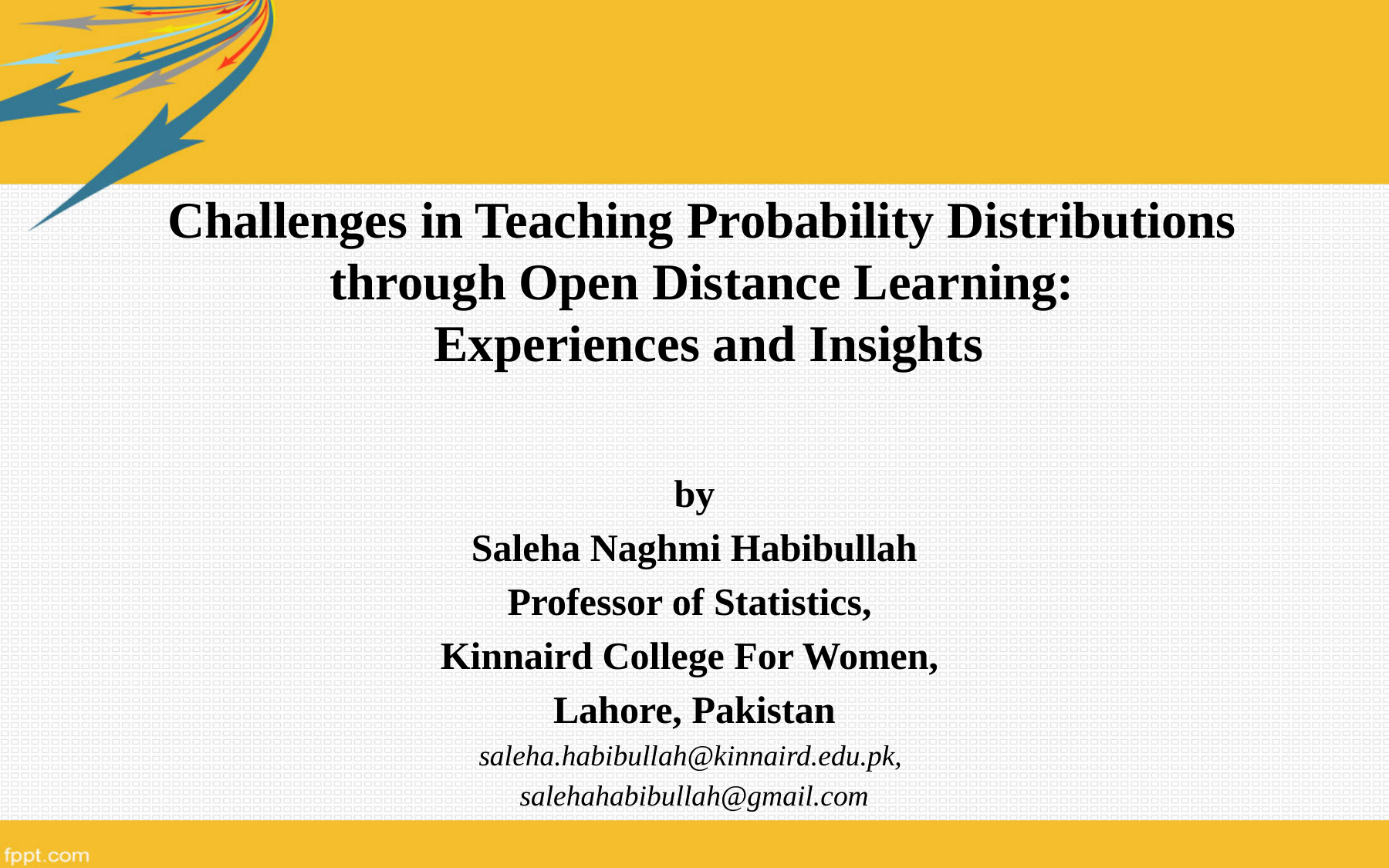

# Challenges in Teaching Probability Distributions through Open Distance Learning: Experiences and Insights
by
Saleha Naghmi Habibullah
Professor of Statistics,
Kinnaird College For Women,
Lahore, Pakistan
saleha.habibullah@kinnaird.edu.pk,
salehahabibullah@gmail.com